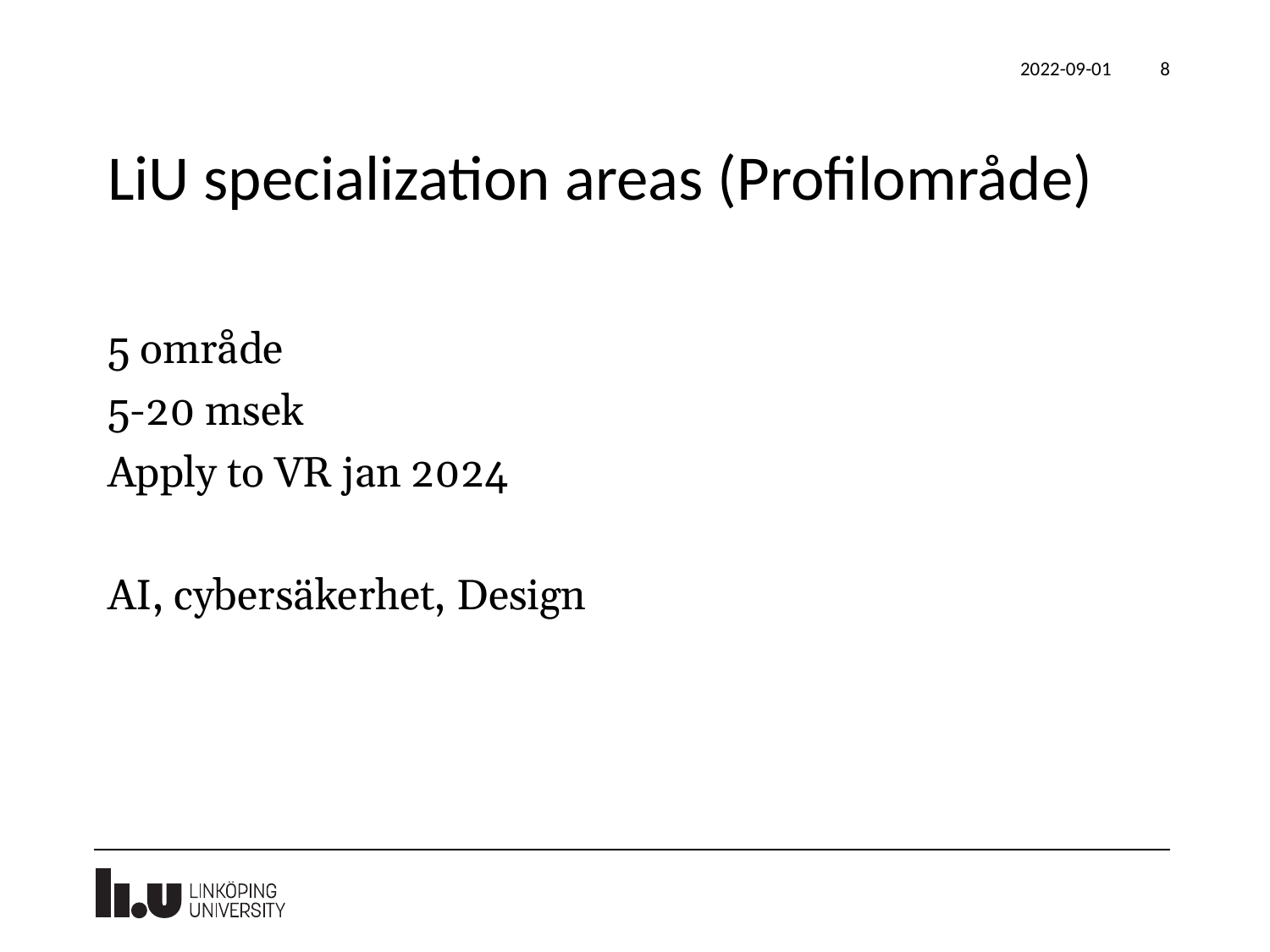

2022-09-01
8
# LiU specialization areas (Profilområde)

5 område
5-20 msek
Apply to VR jan 2024

AI, cybersäkerhet, Design